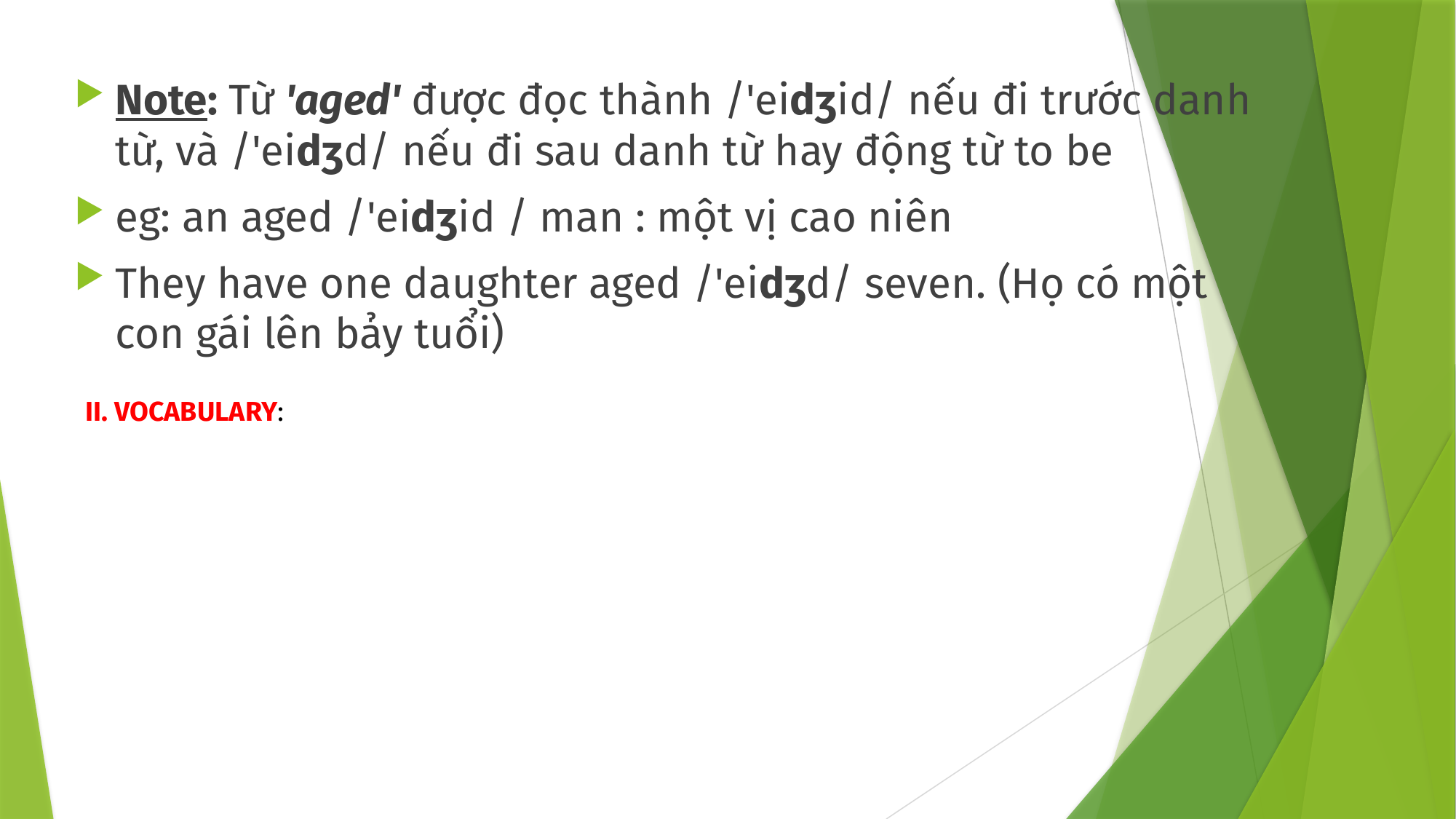

Note: Từ 'aged' được đọc thành /'eidʒid/ nếu đi trước danh từ, và /'eidʒd/ nếu đi sau danh từ hay động từ to be
eg: an aged /'eidʒid / man : một vị cao niên
They have one daughter aged /'eidʒd/ seven. (Họ có một con gái lên bảy tuổi)

II. VOCABULARY: